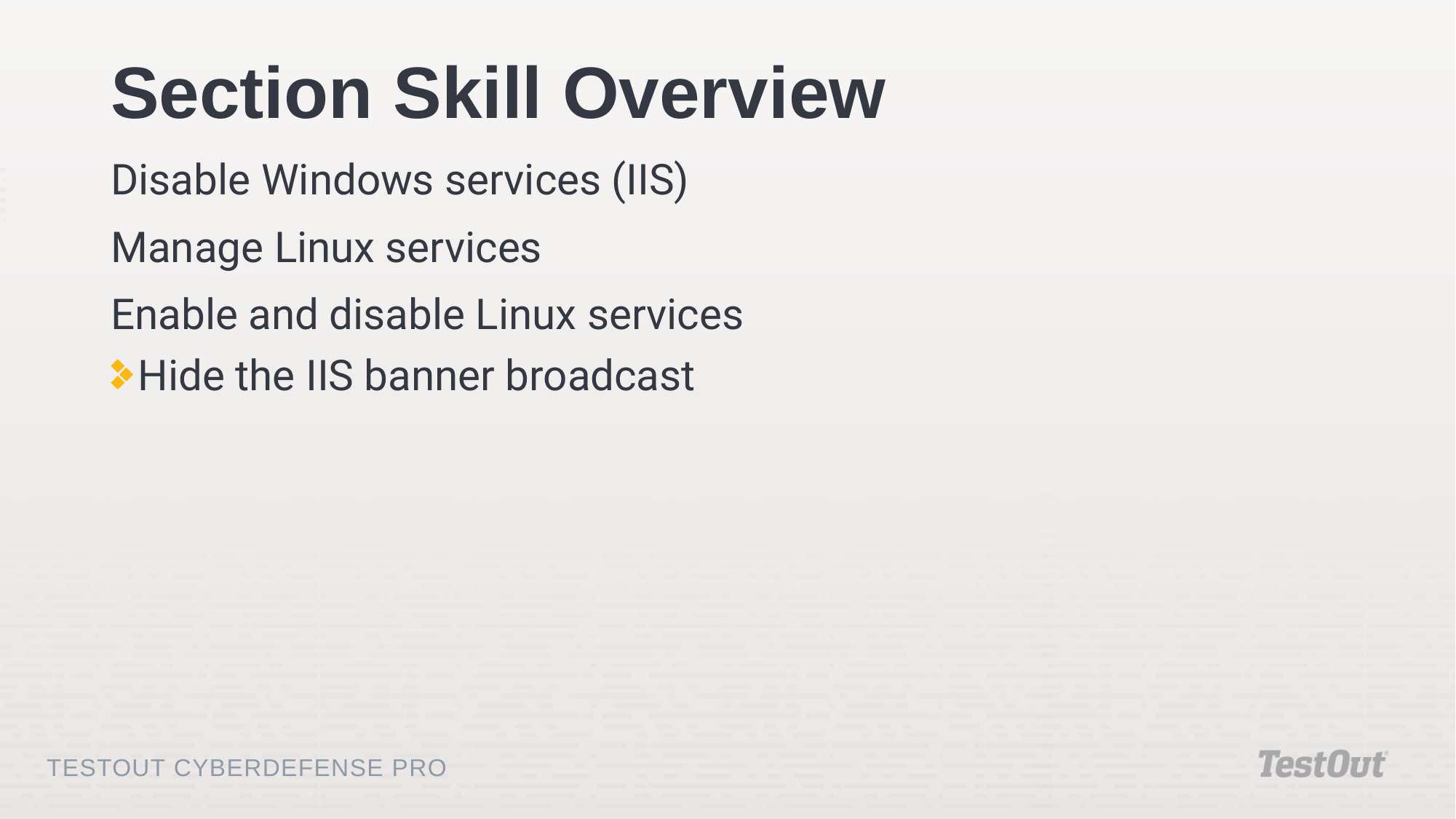

# Section Skill Overview
Disable Windows services (IIS)
Manage Linux services
Enable and disable Linux services
Hide the IIS banner broadcast
TestOut CyberDefense Pro